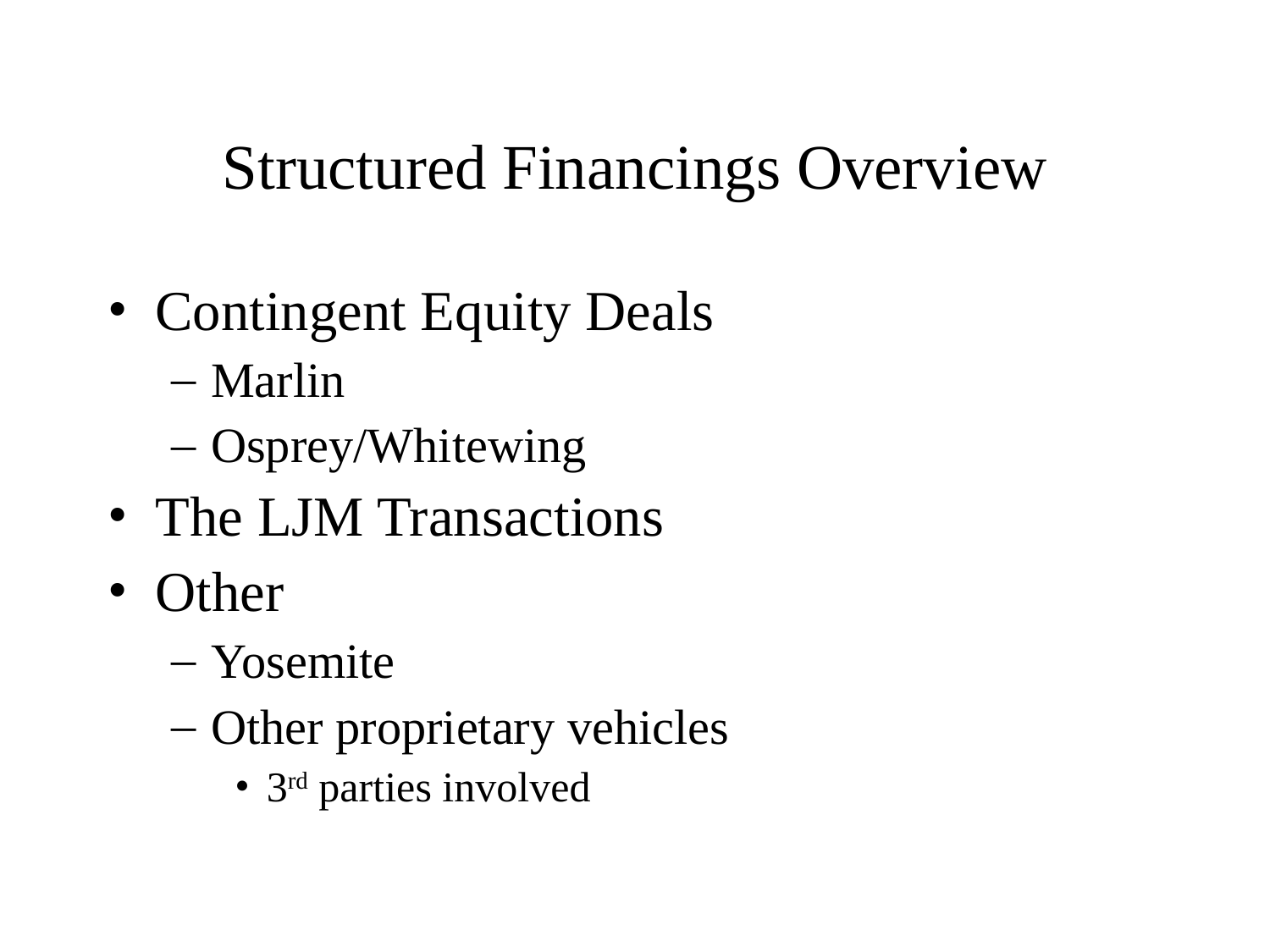

# Structured Financings Overview
Contingent Equity Deals
Marlin
Osprey/Whitewing
The LJM Transactions
Other
Yosemite
Other proprietary vehicles
3rd parties involved